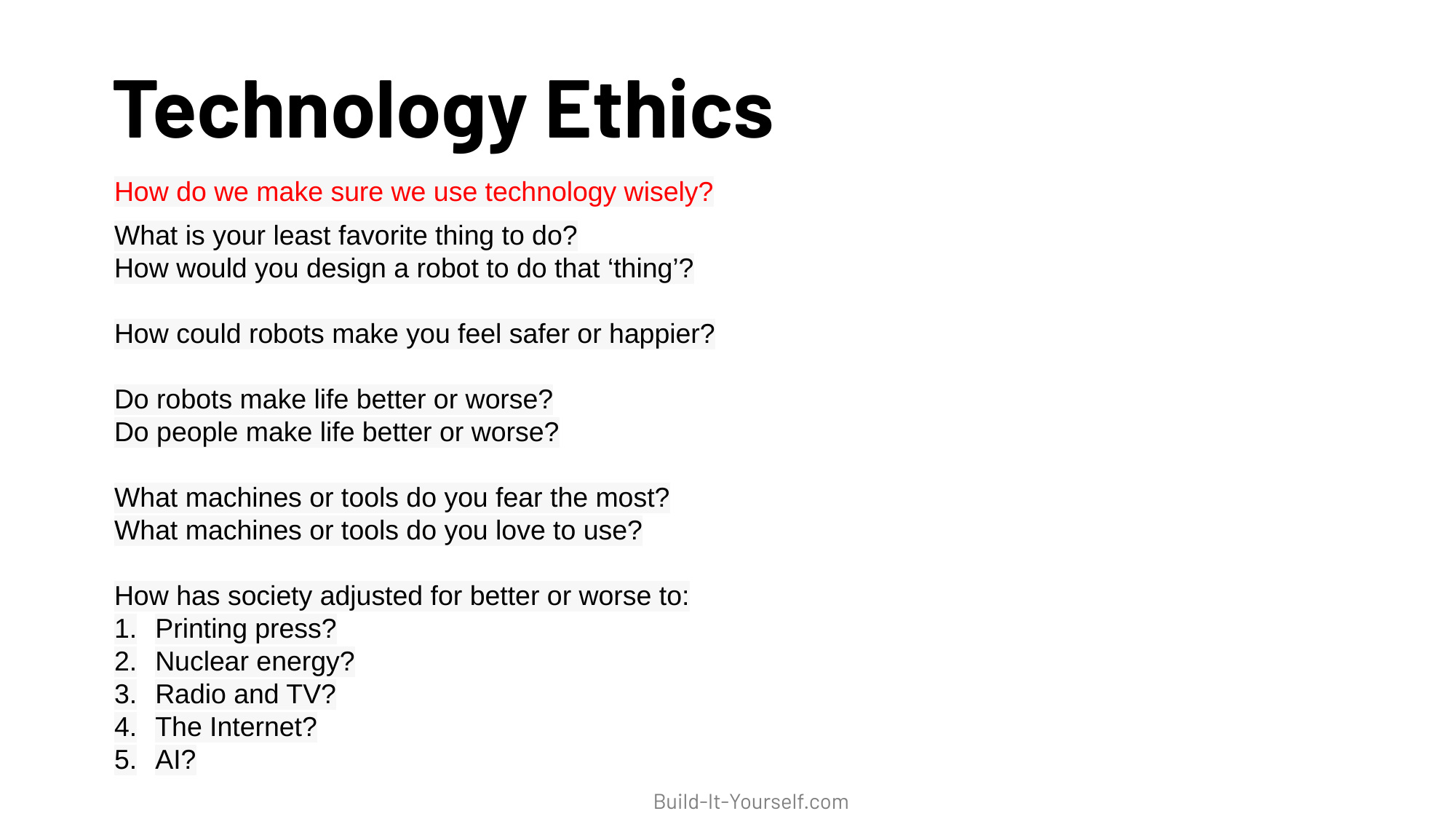

Technology Ethics
How do we make sure we use technology wisely?

What is your least favorite thing to do?
How would you design a robot to do that ‘thing’?

How could robots make you feel safer or happier?

Do robots make life better or worse?
Do people make life better or worse?

What machines or tools do you fear the most?
What machines or tools do you love to use?

How has society adjusted for better or worse to:
Printing press?
Nuclear energy?
Radio and TV?
The Internet?
AI?

Build-It-Yourself.com